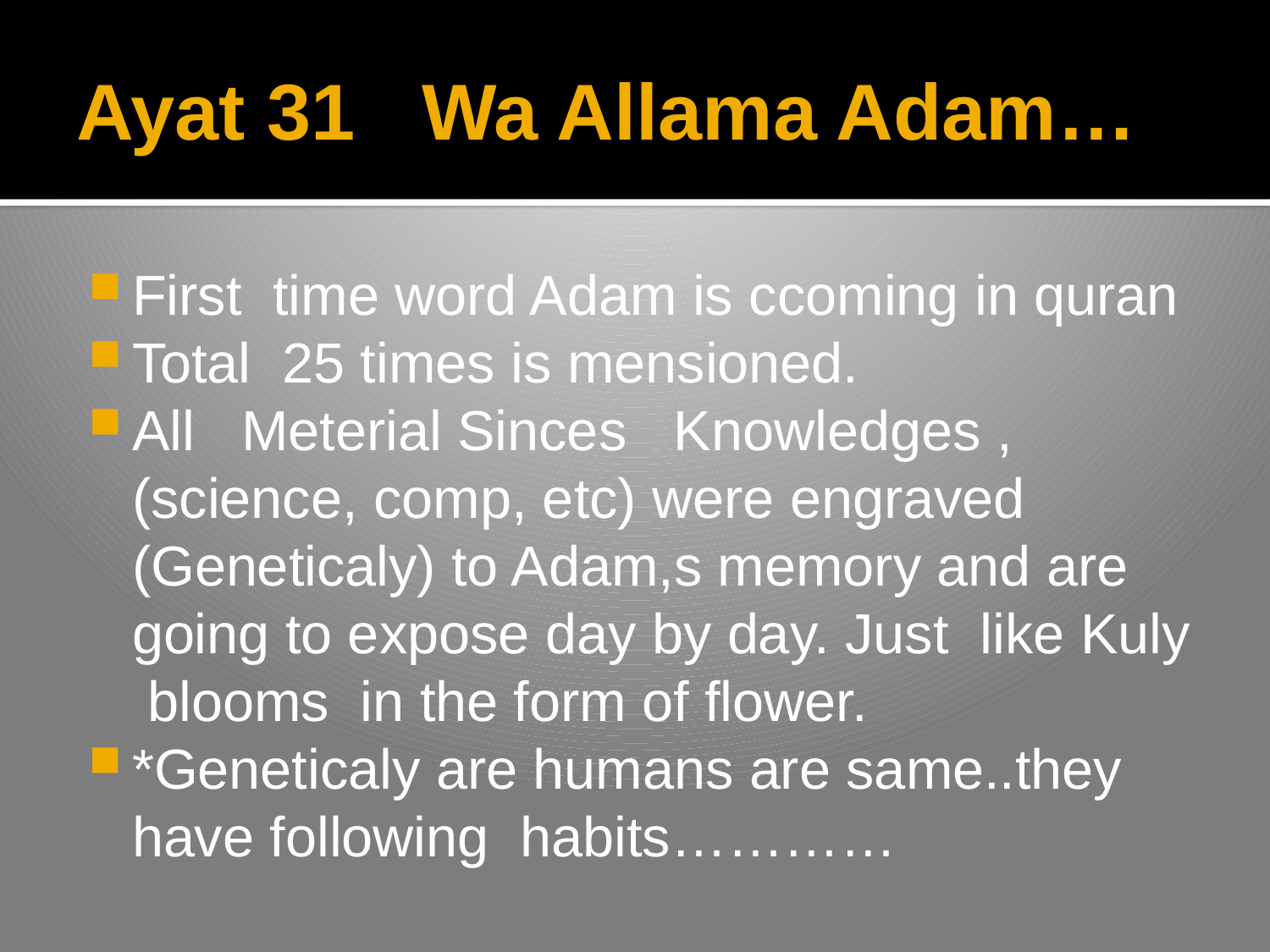

# Ayat 31   Wa Allama Adam…
First  time word Adam is ccoming in quran
Total  25 times is mensioned.
All   Meterial Sinces   Knowledges , (science, comp, etc) were engraved  (Geneticaly) to Adam,s memory and are going to expose day by day. Just  like Kuly  blooms  in the form of flower.
*Geneticaly are humans are same..they have following  habits…………